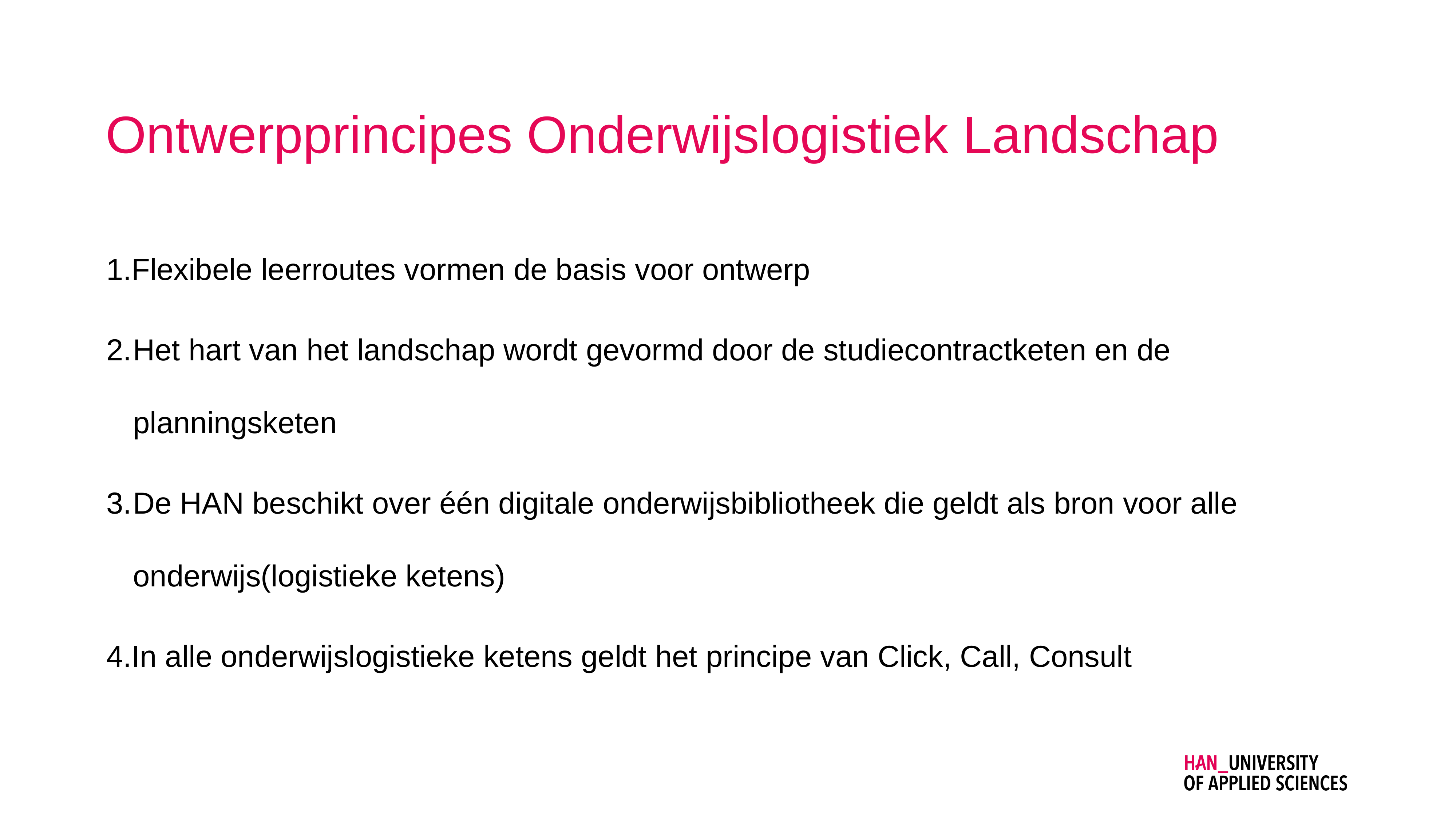

# Ontwerpprincipes Onderwijslogistiek Landschap
Flexibele leerroutes vormen de basis voor ontwerp
Het hart van het landschap wordt gevormd door de studiecontractketen en de planningsketen
De HAN beschikt over één digitale onderwijsbibliotheek die geldt als bron voor alle onderwijs(logistieke ketens)
In alle onderwijslogistieke ketens geldt het principe van Click, Call, Consult